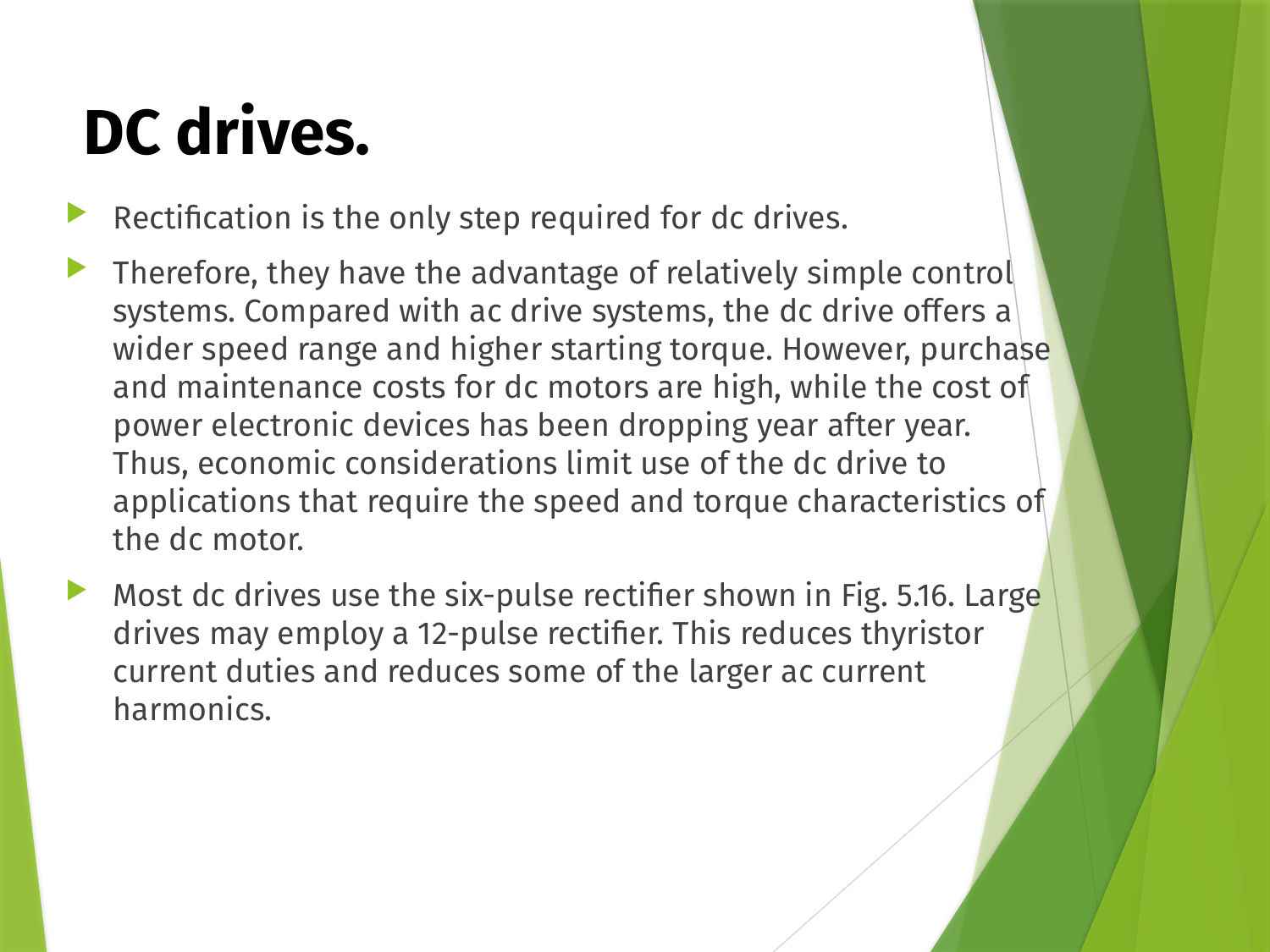

# DC drives.
Rectification is the only step required for dc drives.
Therefore, they have the advantage of relatively simple control systems. Compared with ac drive systems, the dc drive offers a wider speed range and higher starting torque. However, purchase and maintenance costs for dc motors are high, while the cost of power electronic devices has been dropping year after year. Thus, economic considerations limit use of the dc drive to applications that require the speed and torque characteristics of the dc motor.
Most dc drives use the six-pulse rectifier shown in Fig. 5.16. Large drives may employ a 12-pulse rectifier. This reduces thyristor current duties and reduces some of the larger ac current harmonics.